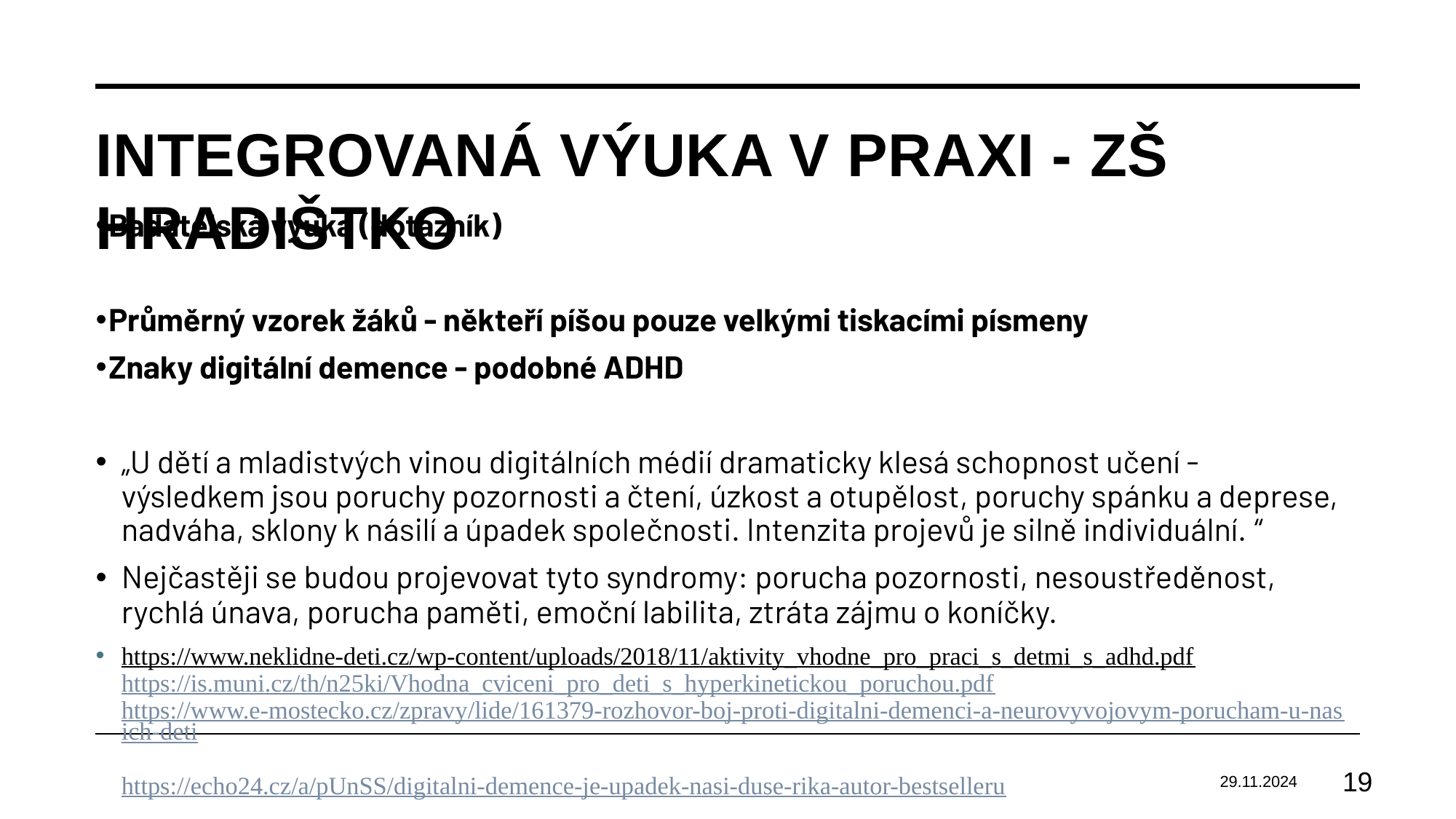

# Integrovaná výuka v praxi - ZŠ Hradištko
Badatelská výuka (dotazník)

Průměrný vzorek žáků - někteří píšou pouze velkými tiskacími písmeny
Znaky digitální demence - podobné ADHD

„U dětí a mladistvých vinou digitálních médií dramaticky klesá schopnost učení -  výsledkem jsou poruchy pozornosti a čtení, úzkost a otupělost, poruchy spánku a deprese, nadváha, sklony k násilí a úpadek společnosti. Intenzita projevů je silně individuální. “
Nejčastěji se budou projevovat tyto syndromy: porucha pozornosti, nesoustředěnost, rychlá únava, porucha paměti, emoční labilita, ztráta zájmu o koníčky.
https://www.neklidne-deti.cz/wp-content/uploads/2018/11/aktivity_vhodne_pro_praci_s_detmi_s_adhd.pdf​
https://is.muni.cz/th/n25ki/Vhodna_cviceni_pro_deti_s_hyperkinetickou_poruchou.pdf​
https://www.e-mostecko.cz/zpravy/lide/161379-rozhovor-boj-proti-digitalni-demenci-a-neurovyvojovym-porucham-u-nasich-deti​
https://echo24.cz/a/pUnSS/digitalni-demence-je-upadek-nasi-duse-rika-autor-bestselleru

29.11.2024
19